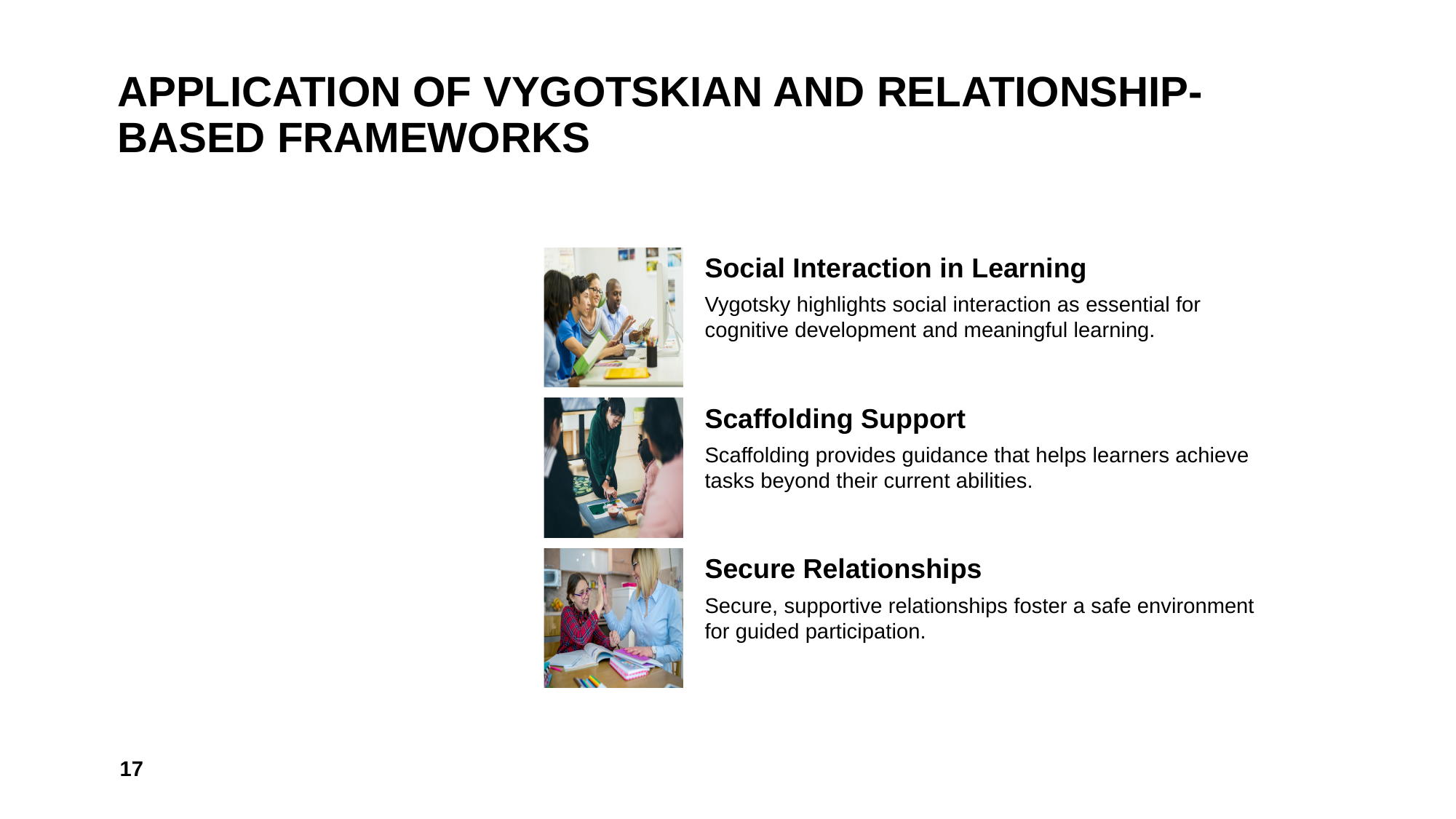

# Application of Vygotskian and Relationship-Based Frameworks

Social Interaction in Learning
Vygotsky highlights social interaction as essential for cognitive development and meaningful learning.
Scaffolding Support
Scaffolding provides guidance that helps learners achieve tasks beyond their current abilities.
Secure Relationships
Secure, supportive relationships foster a safe environment for guided participation.
17